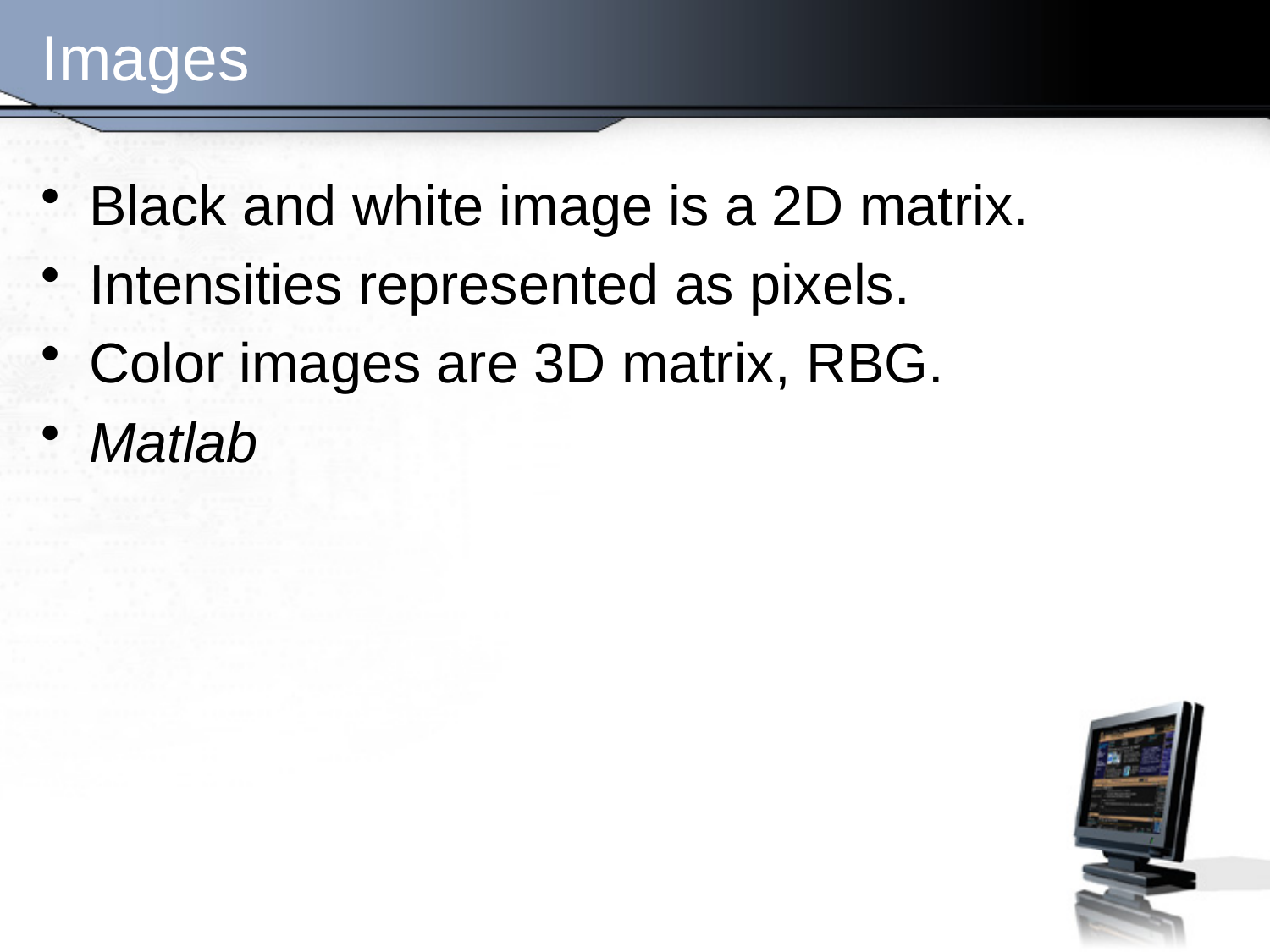

# Images
Black and white image is a 2D matrix.
Intensities represented as pixels.
Color images are 3D matrix, RBG.
Matlab